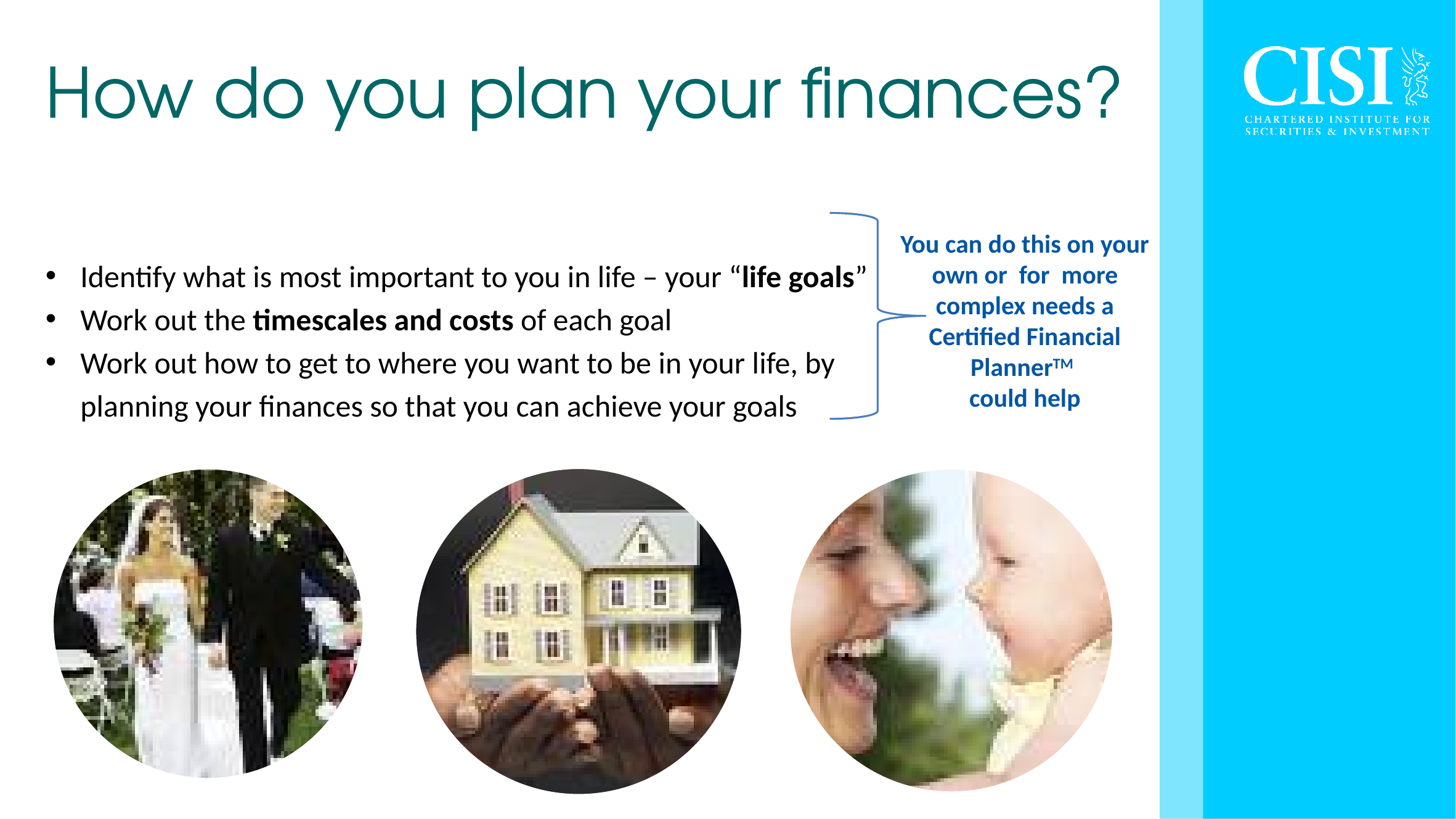

How do you plan your finances?

Identify what is most important to you in life – your “life goals”
Work out the timescales and costs of each goal
Work out how to get to where you want to be in your life, by
     planning your finances so that you can achieve your goals

You can do this on your own or  for  more complex needs a Certified Financial PlannerTM
could help